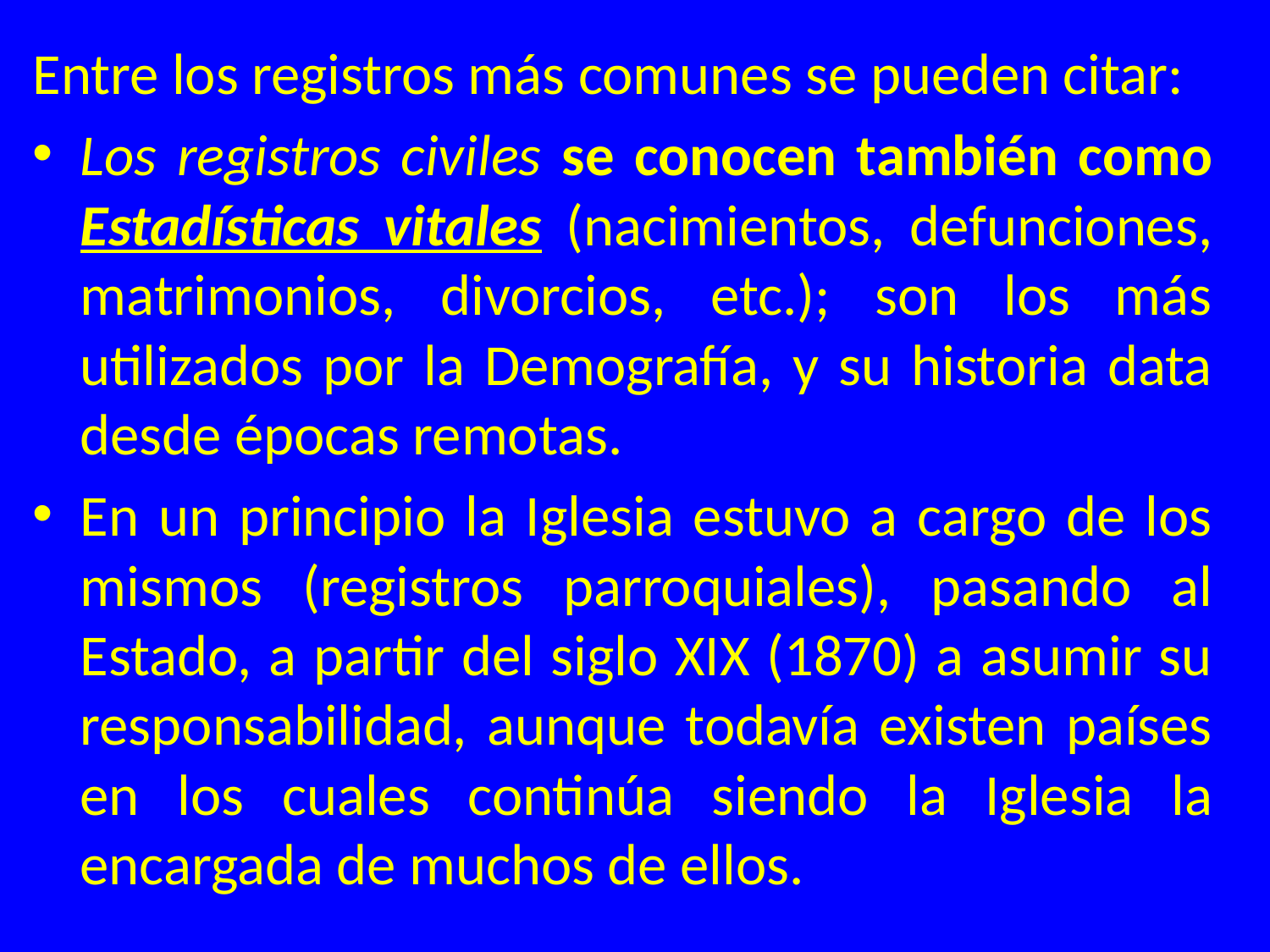

Entre los registros más comunes se pueden citar:
Los registros civiles se conocen también como Estadísticas vitales (nacimientos, defunciones, matrimonios, divorcios, etc.); son los más utilizados por la Demografía, y su historia data desde épocas remotas.
En un principio la Iglesia estuvo a cargo de los mismos (registros parroquiales), pasando al Estado, a partir del siglo XIX (1870) a asumir su responsabilidad, aunque todavía existen países en los cuales continúa siendo la Iglesia la encargada de muchos de ellos.